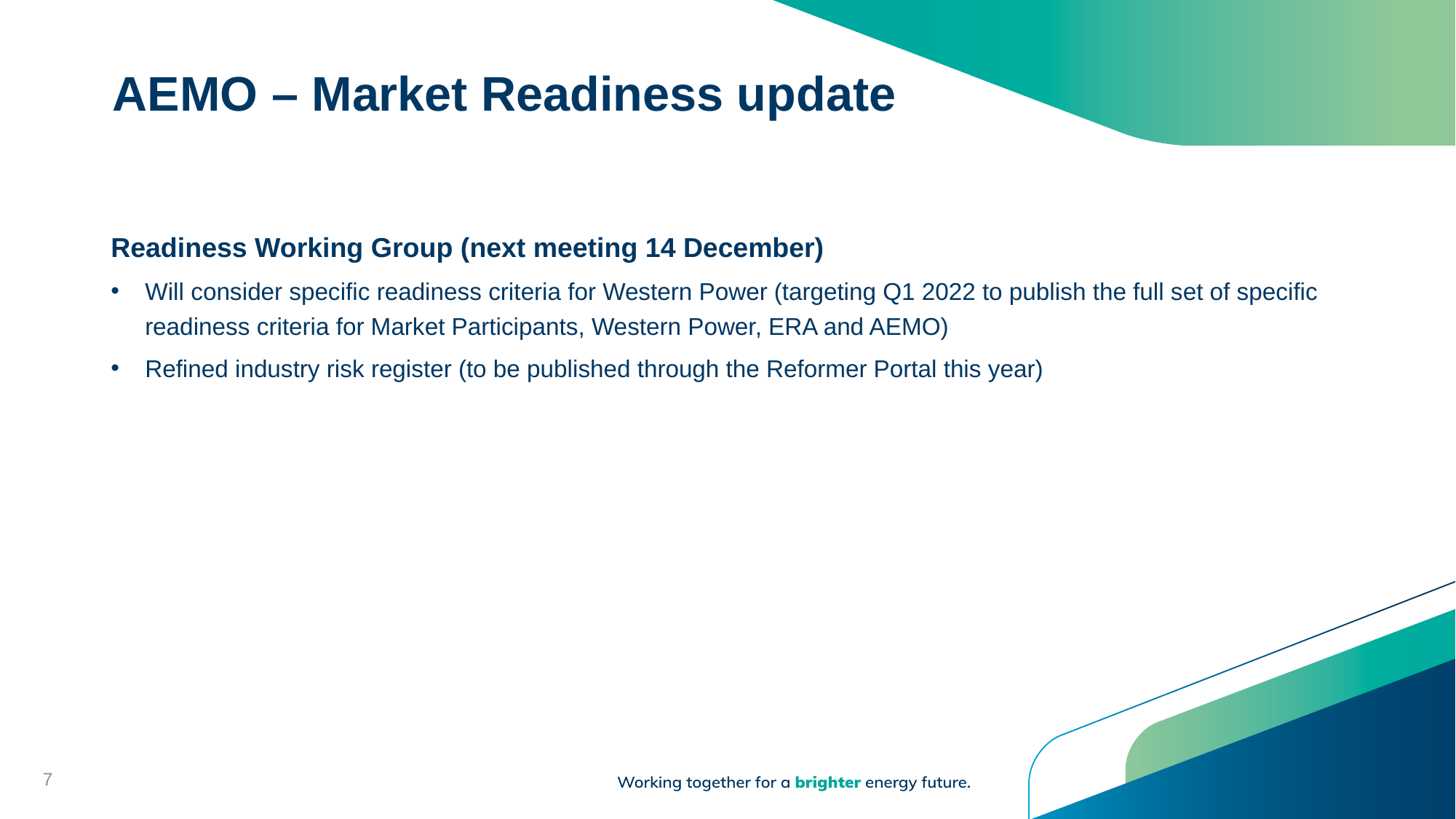

# AEMO – Market Readiness update
Readiness Working Group (next meeting 14 December)
Will consider specific readiness criteria for Western Power (targeting Q1 2022 to publish the full set of specific readiness criteria for Market Participants, Western Power, ERA and AEMO)
Refined industry risk register (to be published through the Reformer Portal this year)

7